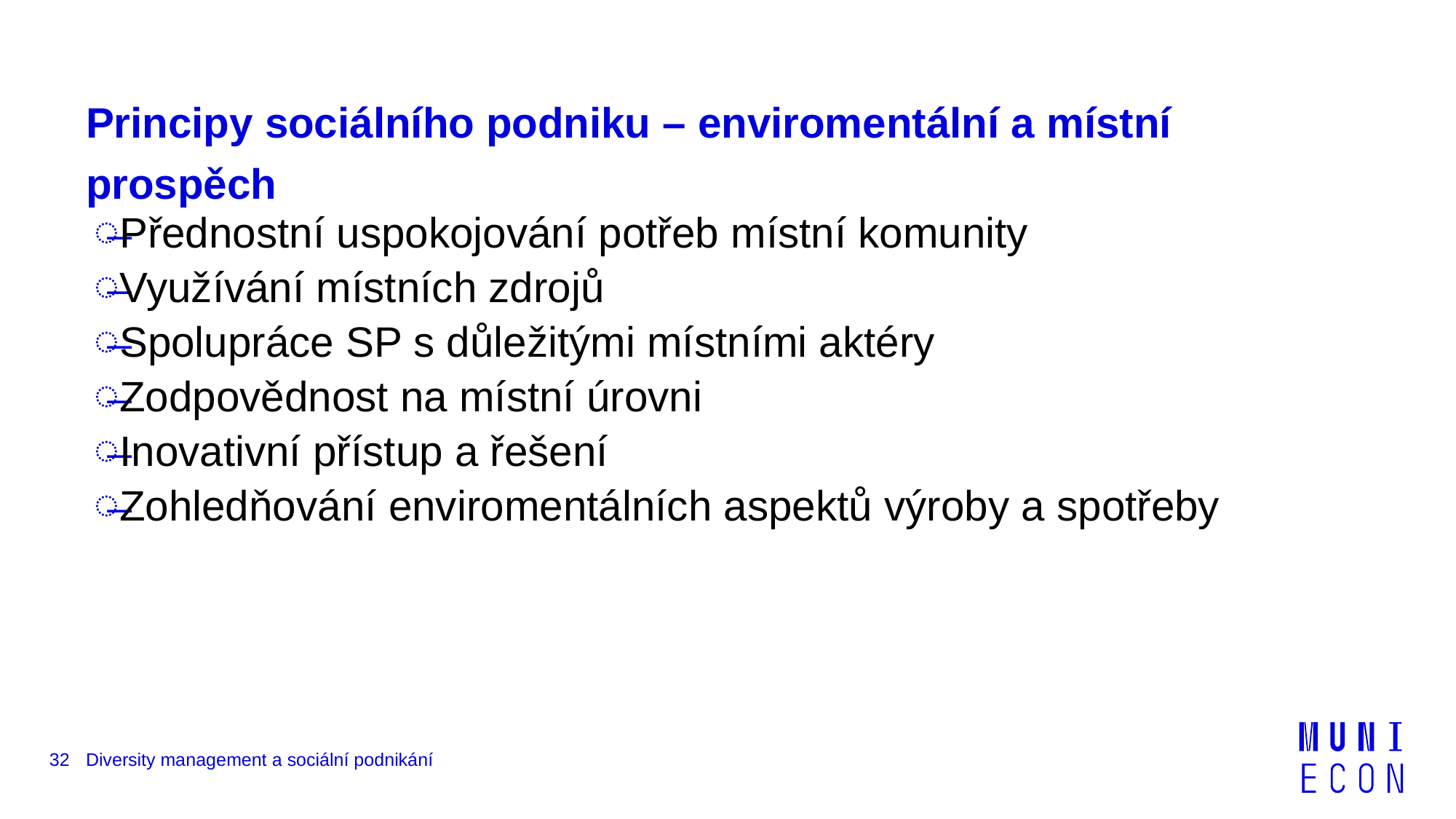

# Principy sociálního podniku – enviromentální a místní prospěch
Přednostní uspokojování potřeb místní komunity
Využívání místních zdrojů
Spolupráce SP s důležitými místními aktéry
Zodpovědnost na místní úrovni
Inovativní přístup a řešení
Zohledňování enviromentálních aspektů výroby a spotřeby

32
Diversity management a sociální podnikání